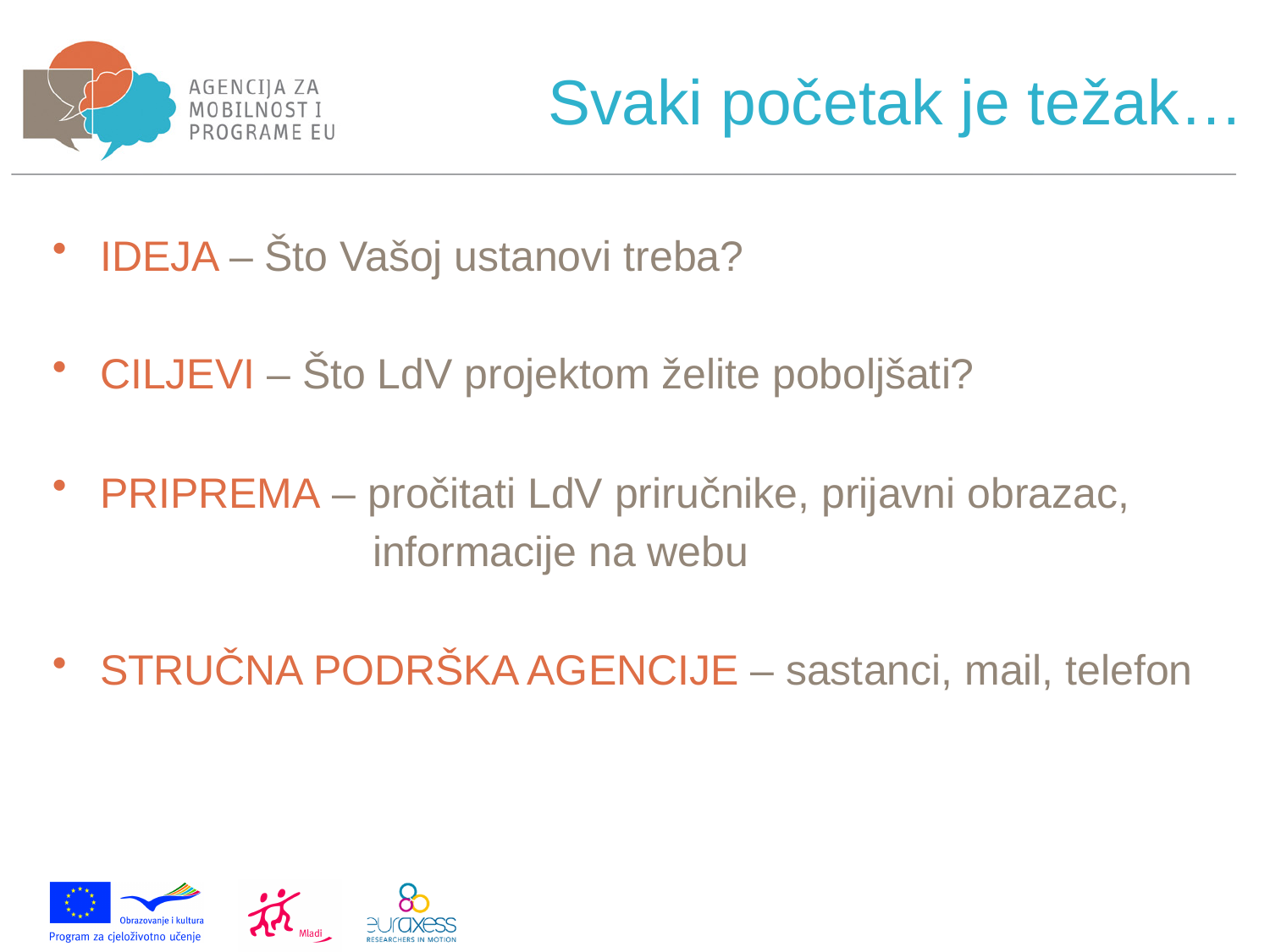

# Svaki početak je težak…
IDEJA – Što Vašoj ustanovi treba?

CILJEVI – Što LdV projektom želite poboljšati?

PRIPREMA – pročitati LdV priručnike, prijavni obrazac,
                           informacije na webu

STRUČNA PODRŠKA AGENCIJE – sastanci, mail, telefon